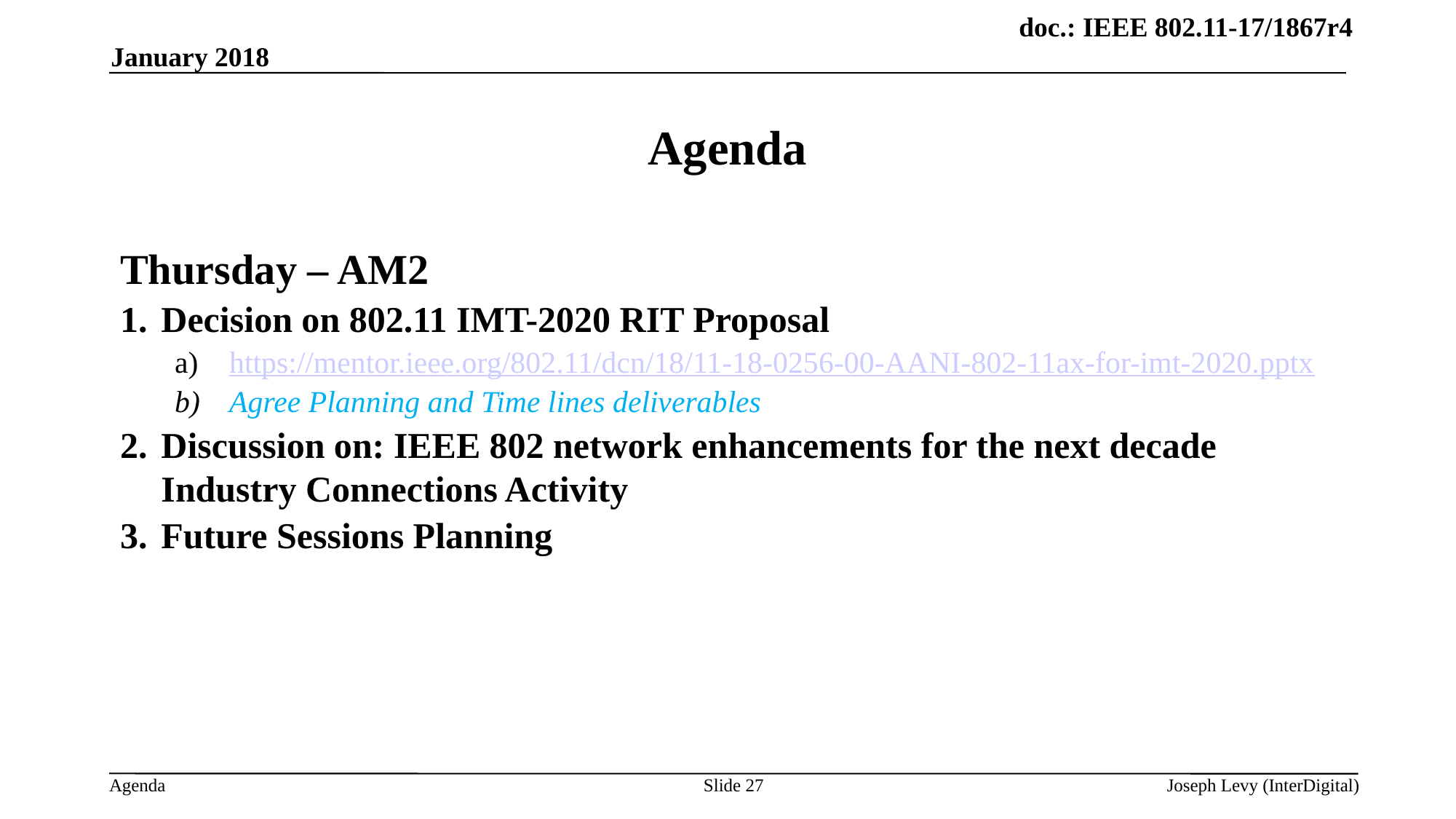

January 2018
# Agenda
Thursday – AM2
Decision on 802.11 IMT-2020 RIT Proposal
https://mentor.ieee.org/802.11/dcn/18/11-18-0256-00-AANI-802-11ax-for-imt-2020.pptx
Agree Planning and Time lines deliverables
Discussion on: IEEE 802 network enhancements for the next decade Industry Connections Activity
Future Sessions Planning

Slide 27
Joseph Levy (InterDigital)